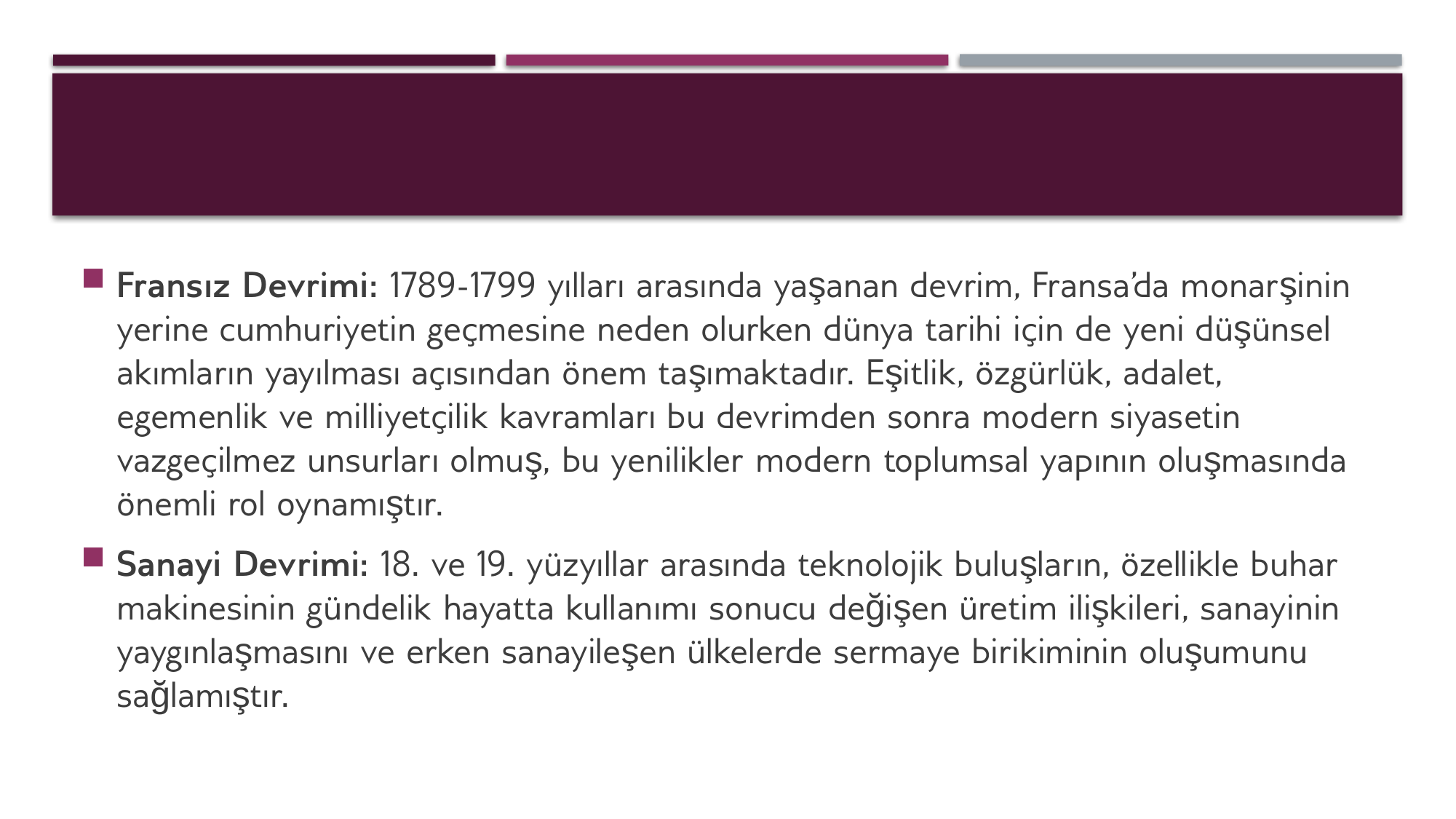

Fransız Devrimi: 1789-1799 yılları arasında yaşanan devrim, Fransa’da monarşinin yerine cumhuriyetin geçmesine neden olurken dünya tarihi için de yeni düşünsel akımların yayılması açısından önem taşımaktadır. Eşitlik, özgürlük, adalet, egemenlik ve milliyetçilik kavramları bu devrimden sonra modern siyasetin vazgeçilmez unsurları olmuş, bu yenilikler modern toplumsal yapının oluşmasında önemli rol oynamıştır.
Sanayi Devrimi: 18. ve 19. yüzyıllar arasında teknolojik buluşların, özellikle buhar makinesinin gündelik hayatta kullanımı sonucu değişen üretim ilişkileri, sanayinin yaygınlaşmasını ve erken sanayileşen ülkelerde sermaye birikiminin oluşumunu sağlamıştır.